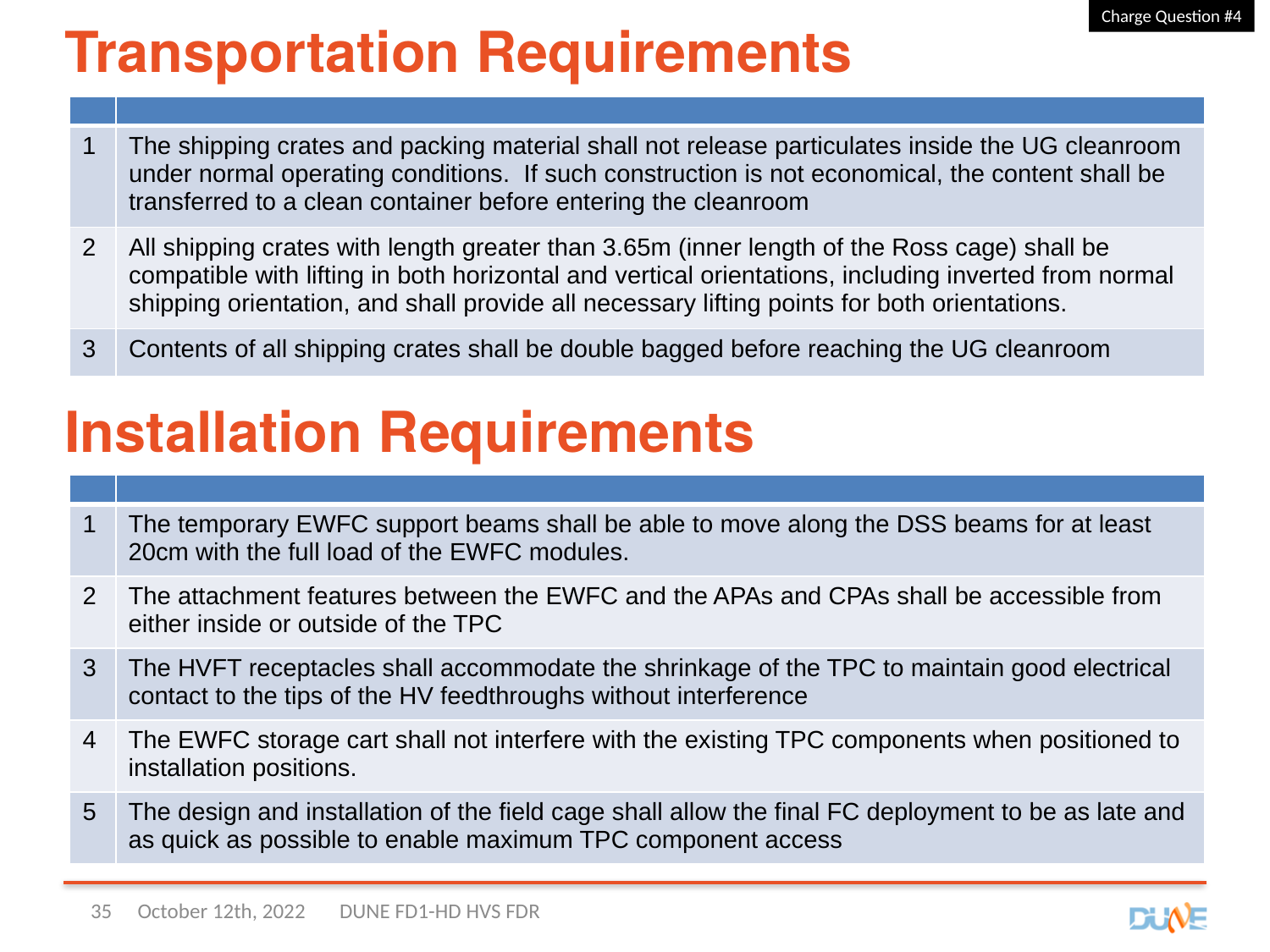

Charge Question #4
# Transportation Requirements

|  |  |
| --- | --- |
| 1 | The shipping crates and packing material shall not release particulates inside the UG cleanroom under normal operating conditions.  If such construction is not economical, the content shall be transferred to a clean container before entering the cleanroom |
| 2 | All shipping crates with length greater than 3.65m (inner length of the Ross cage) shall be compatible with lifting in both horizontal and vertical orientations, including inverted from normal shipping orientation, and shall provide all necessary lifting points for both orientations. |
| 3 | Contents of all shipping crates shall be double bagged before reaching the UG cleanroom |
Installation Requirements
|  |  |
| --- | --- |
| 1 | The temporary EWFC support beams shall be able to move along the DSS beams for at least 20cm with the full load of the EWFC modules. |
| 2 | The attachment features between the EWFC and the APAs and CPAs shall be accessible from either inside or outside of the TPC |
| 3 | The HVFT receptacles shall accommodate the shrinkage of the TPC to maintain good electrical contact to the tips of the HV feedthroughs without interference |
| 4 | The EWFC storage cart shall not interfere with the existing TPC components when positioned to installation positions. |
| 5 | The design and installation of the field cage shall allow the final FC deployment to be as late and as quick as possible to enable maximum TPC component access |
35
October 12th, 2022
DUNE FD1-HD HVS FDR